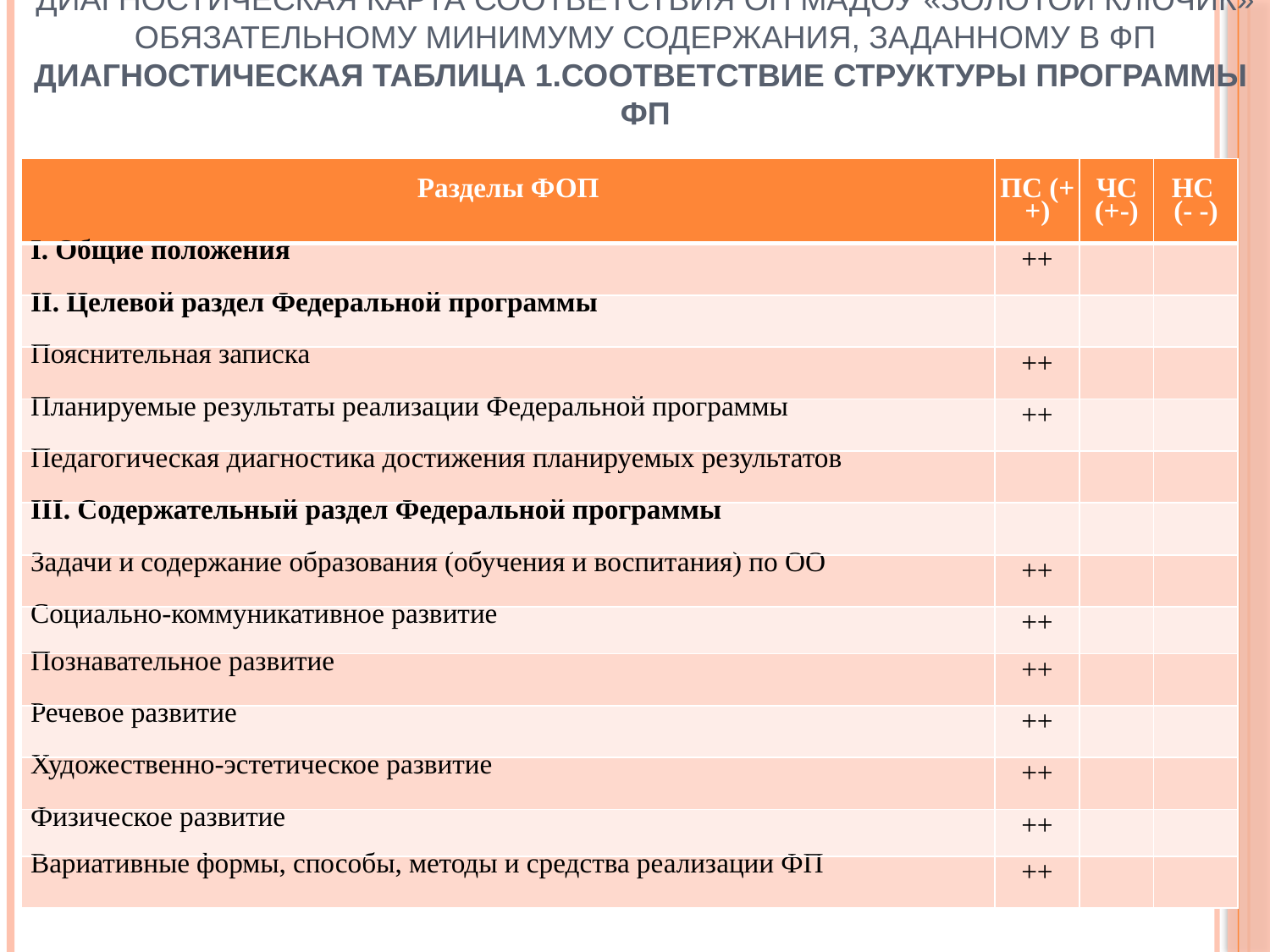

# Диагностическая карта соответствия ОП МАДОУ «Золотой ключик» обязательному минимуму содержания, заданному в ФП Диагностическая таблица 1.Соответствие структуры Программы  ФП
| Разделы ФОП | ПС (++) | ЧС (+-) | НС (- -) |
| --- | --- | --- | --- |
| I. Общие положения | ++ |  |  |
| II. Целевой раздел Федеральной программы |  |  |  |
| Пояснительная записка | ++ |  |  |
| Планируемые результаты реализации Федеральной программы | ++ |  |  |
| Педагогическая диагностика достижения планируемых результатов |  |  |  |
| III. Содержательный раздел Федеральной программы |  |  |  |
| Задачи и содержание образования (обучения и воспитания) по ОО | ++ |  |  |
| Социально-коммуникативное развитие | ++ |  |  |
| Познавательное развитие | ++ |  |  |
| Речевое развитие | ++ |  |  |
| Художественно-эстетическое развитие | ++ |  |  |
| Физическое развитие | ++ |  |  |
| Вариативные формы, способы, методы и средства реализации ФП | ++ |  |  |